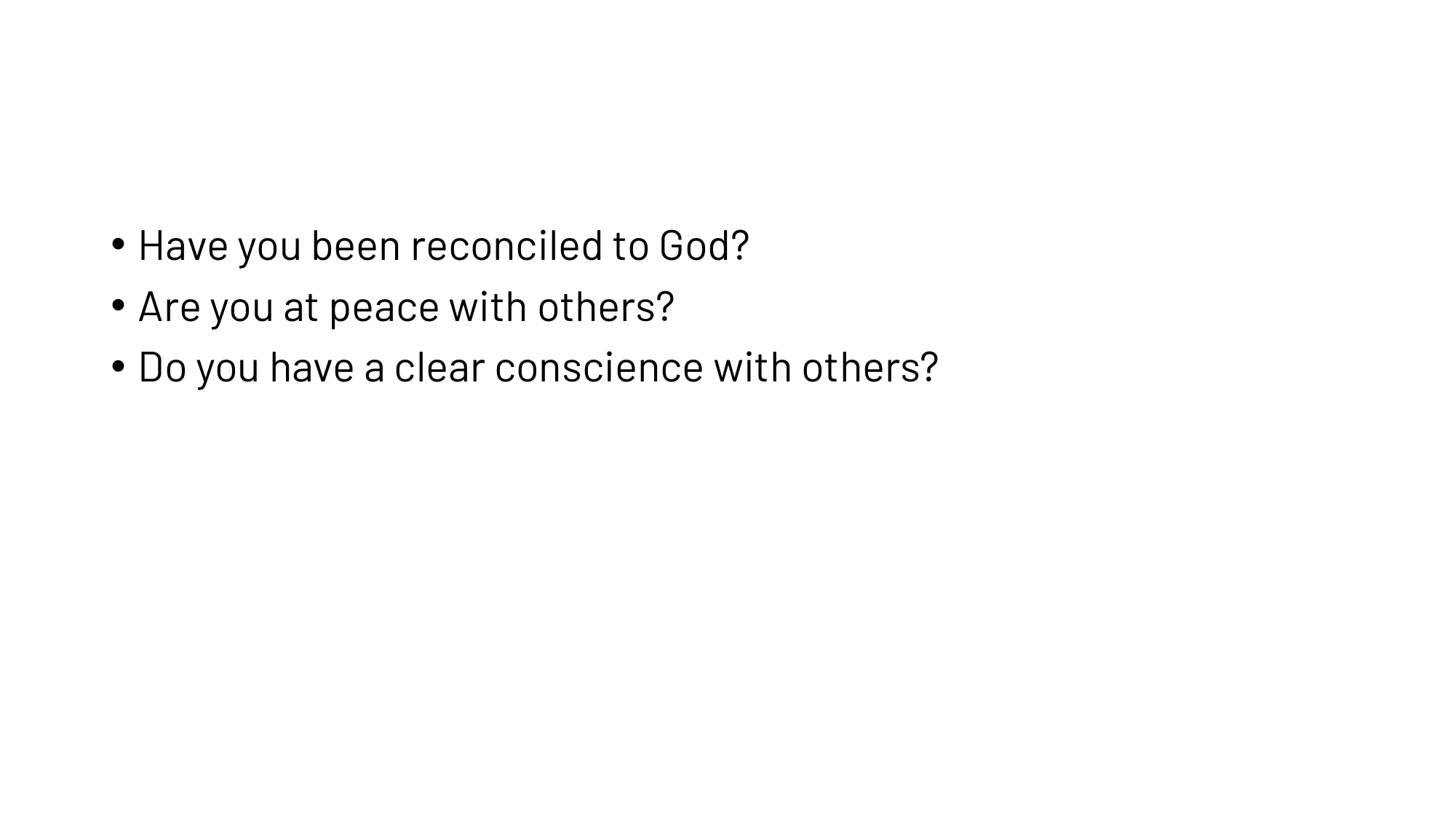

#
Have you been reconciled to God?
Are you at peace with others?
Do you have a clear conscience with others?